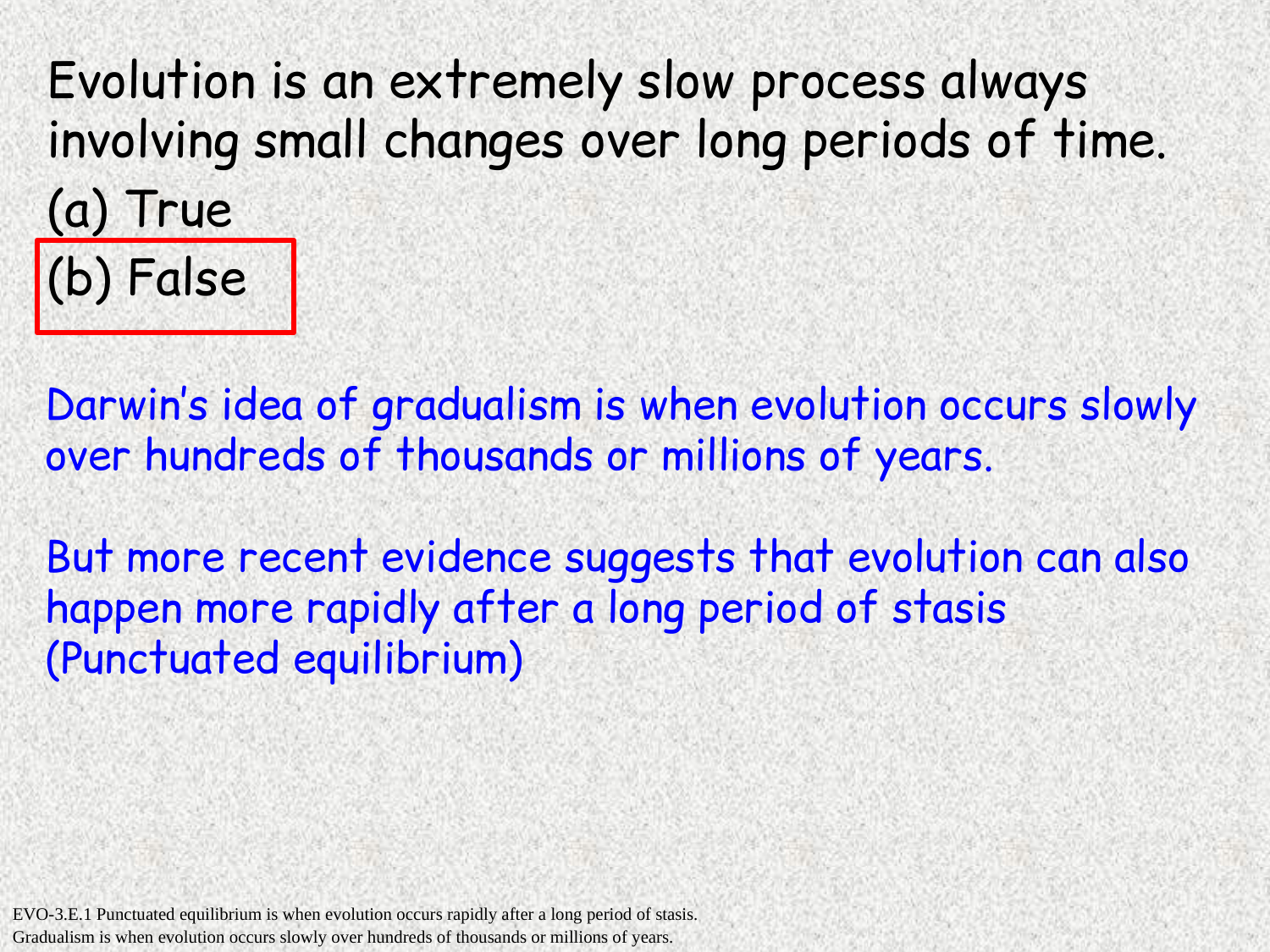

Evolution is an extremely slow process always involving small changes over long periods of time.
(a) True
(b) False

Darwin’s idea of gradualism is when evolution occurs slowly over hundreds of thousands or millions of years.

But more recent evidence suggests that evolution can also happen more rapidly after a long period of stasis (Punctuated equilibrium)
EVO-3.E.1 Punctuated equilibrium is when evolution occurs rapidly after a long period of stasis.
Gradualism is when evolution occurs slowly over hundreds of thousands or millions of years.